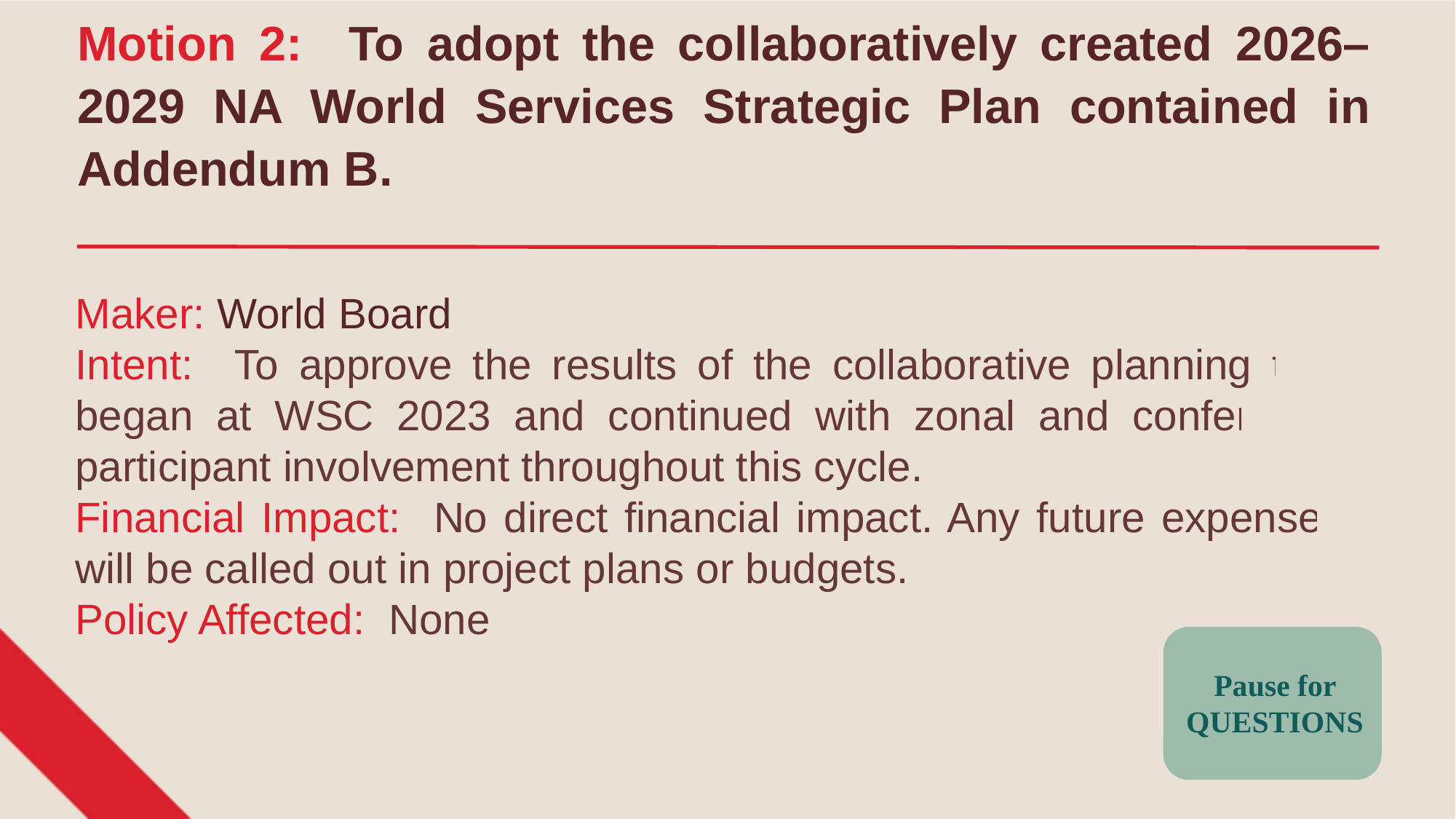

Motion 2:  To adopt the collaboratively created 2026–2029 NA World Services Strategic Plan contained in Addendum B.
Maker: World Board
Intent:  To approve the results of the collaborative planning that began at WSC 2023 and continued with zonal and conference participant involvement throughout this cycle.
Financial Impact:  No direct financial impact. Any future expenses will be called out in project plans or budgets.
Policy Affected:  None

Pause for QUESTIONS